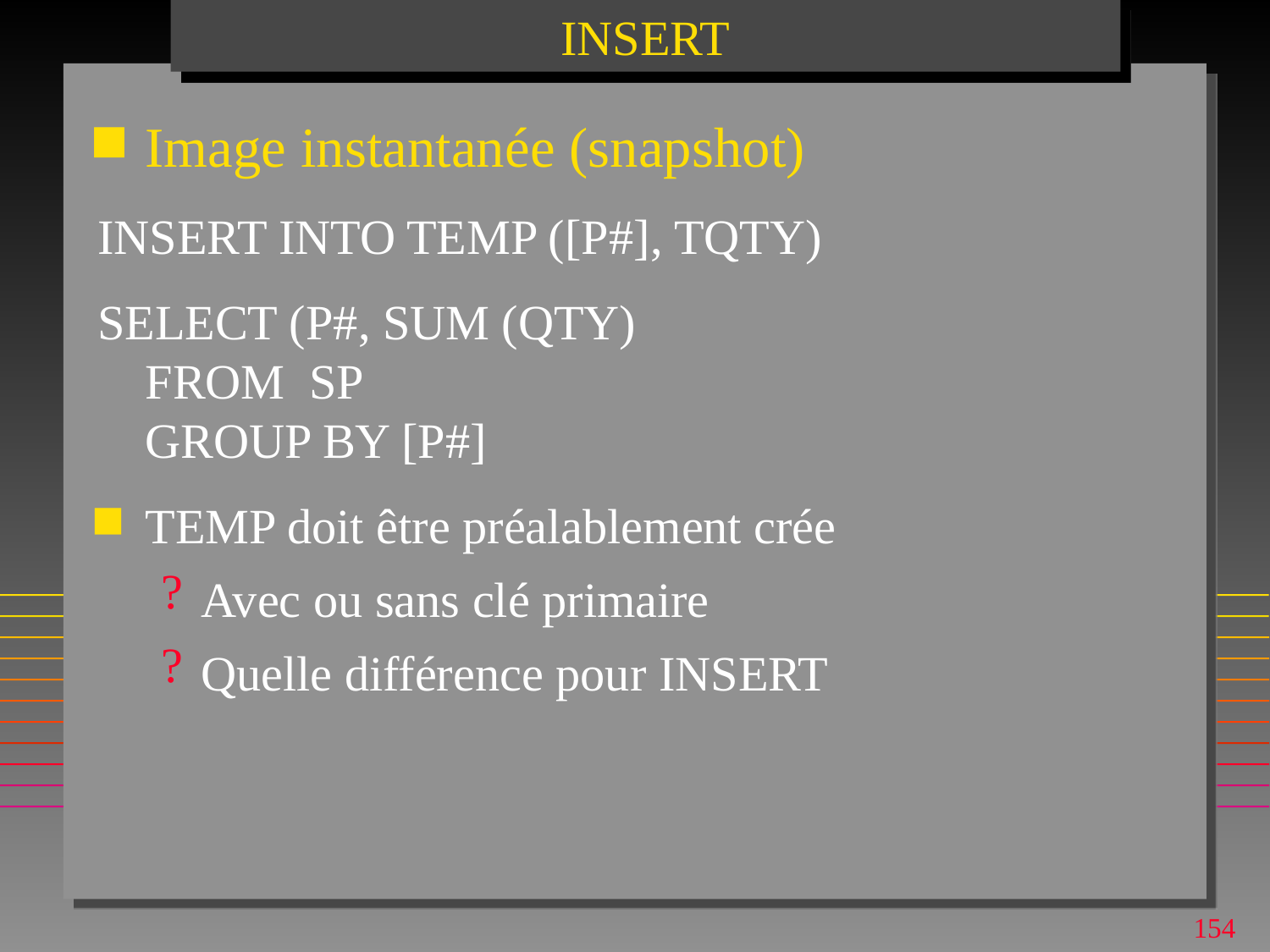

# INSERT
Image instantanée (snapshot)
INSERT INTO TEMP ([P#], TQTY)
SELECT (P#, SUM (QTY)
FROM  SP
GROUP BY [P#]
TEMP doit être préalablement crée
Avec ou sans clé primaire
Quelle différence pour INSERT